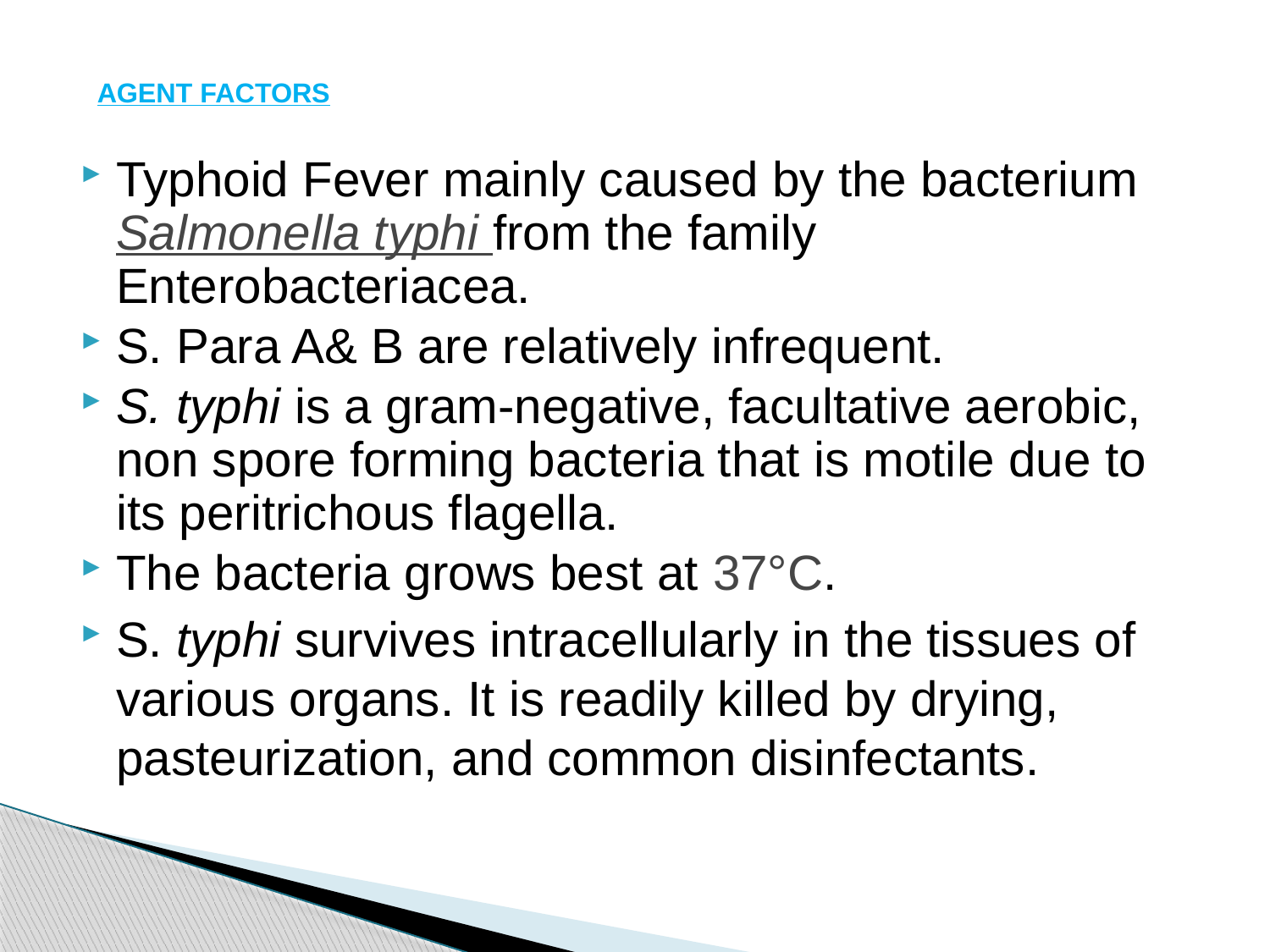

# AGENT FACTORS
Typhoid Fever mainly caused by the bacterium Salmonella typhi from the family Enterobacteriacea.
S. Para A& B are relatively infrequent.
S. typhi is a gram-negative, facultative aerobic, non spore forming bacteria that is motile due to its peritrichous flagella.
The bacteria grows best at 37°C.
S. typhi survives intracellularly in the tissues of various organs. It is readily killed by drying, pasteurization, and common disinfectants.